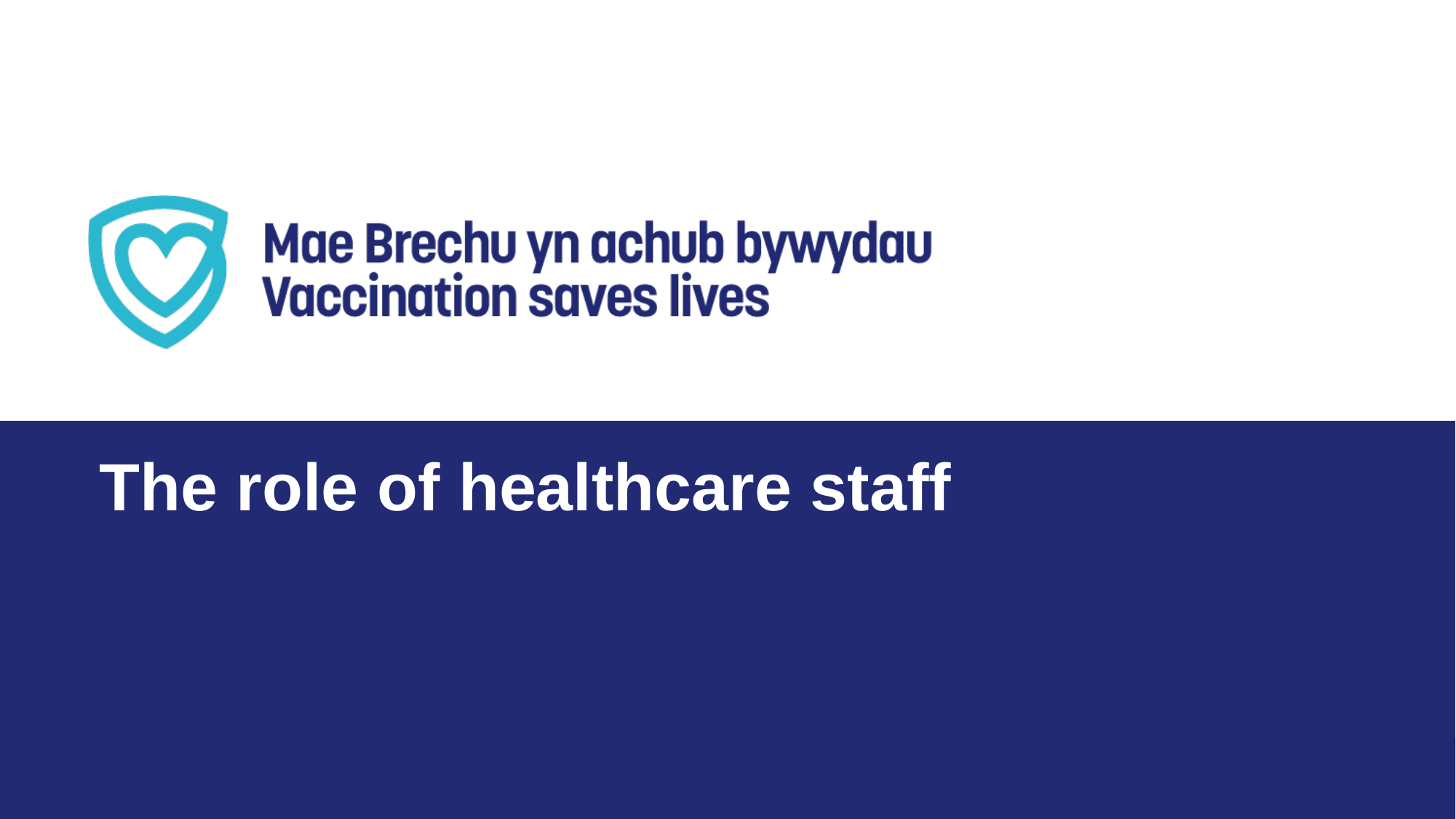

The role of healthcare staff
Vaccination against pertussis for pregnant women
49